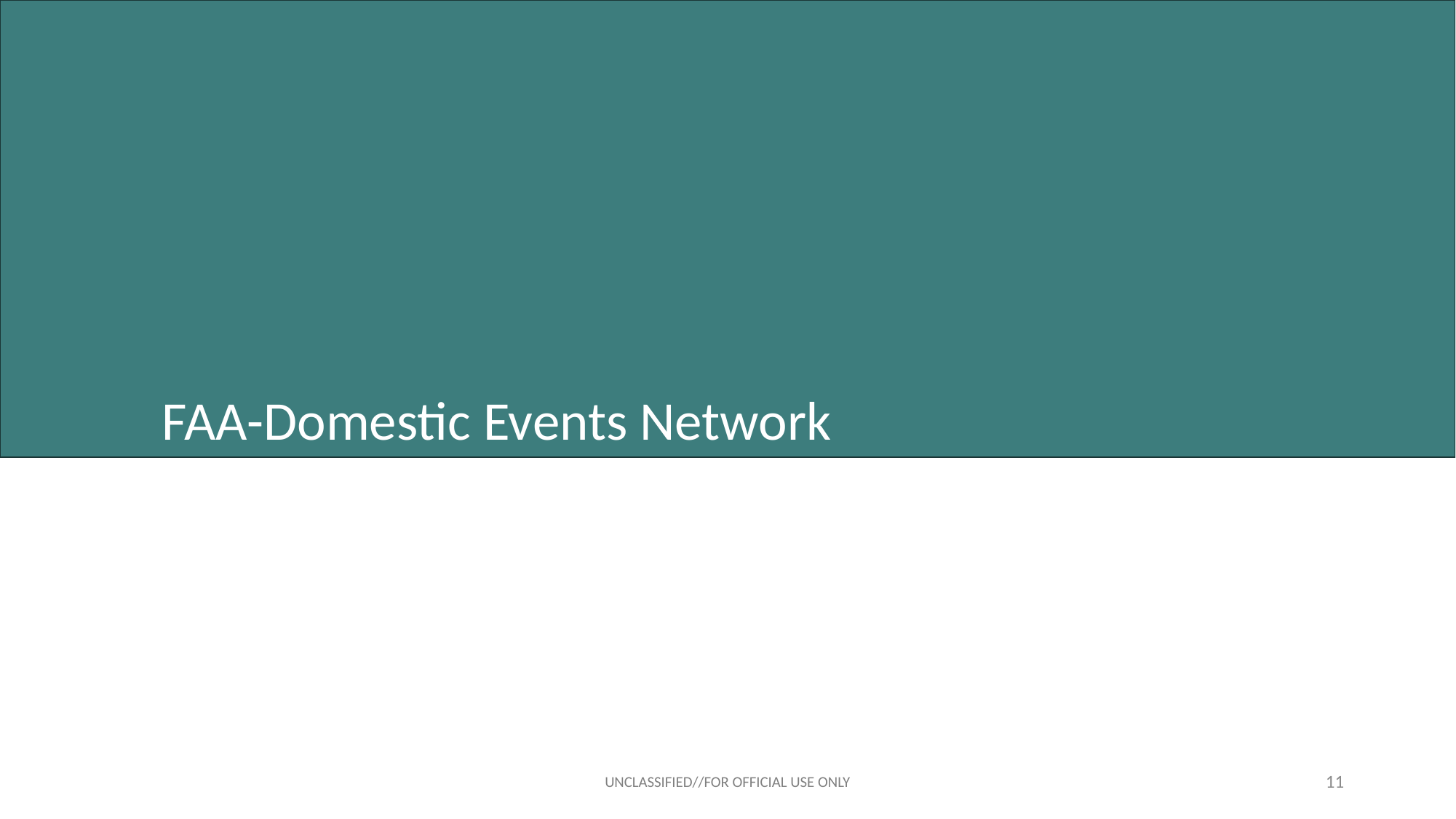

FAA-Domestic Events Network

UNCLASSIFIED//FOR OFFICIAL USE ONLY
11